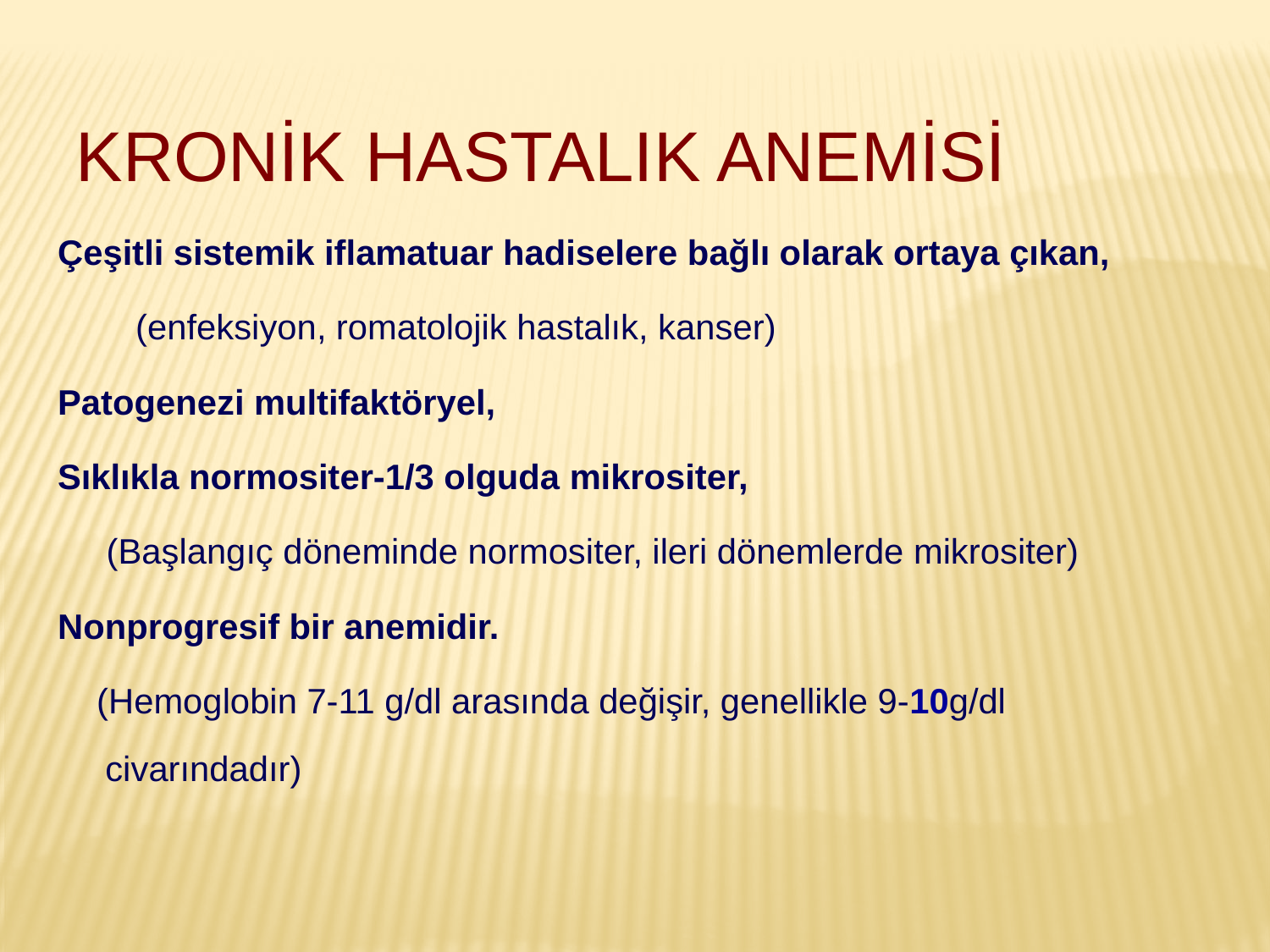

KRONİK HASTALIK ANEMİSİ
Çeşitli sistemik iflamatuar hadiselere bağlı olarak ortaya çıkan,
        (enfeksiyon, romatolojik hastalık, kanser)
Patogenezi multifaktöryel,
Sıklıkla normositer-1/3 olguda mikrositer,
     (Başlangıç döneminde normositer, ileri dönemlerde mikrositer)
Nonprogresif bir anemidir.
    (Hemoglobin 7-11 g/dl arasında değişir, genellikle 9-10g/dl civarındadır)